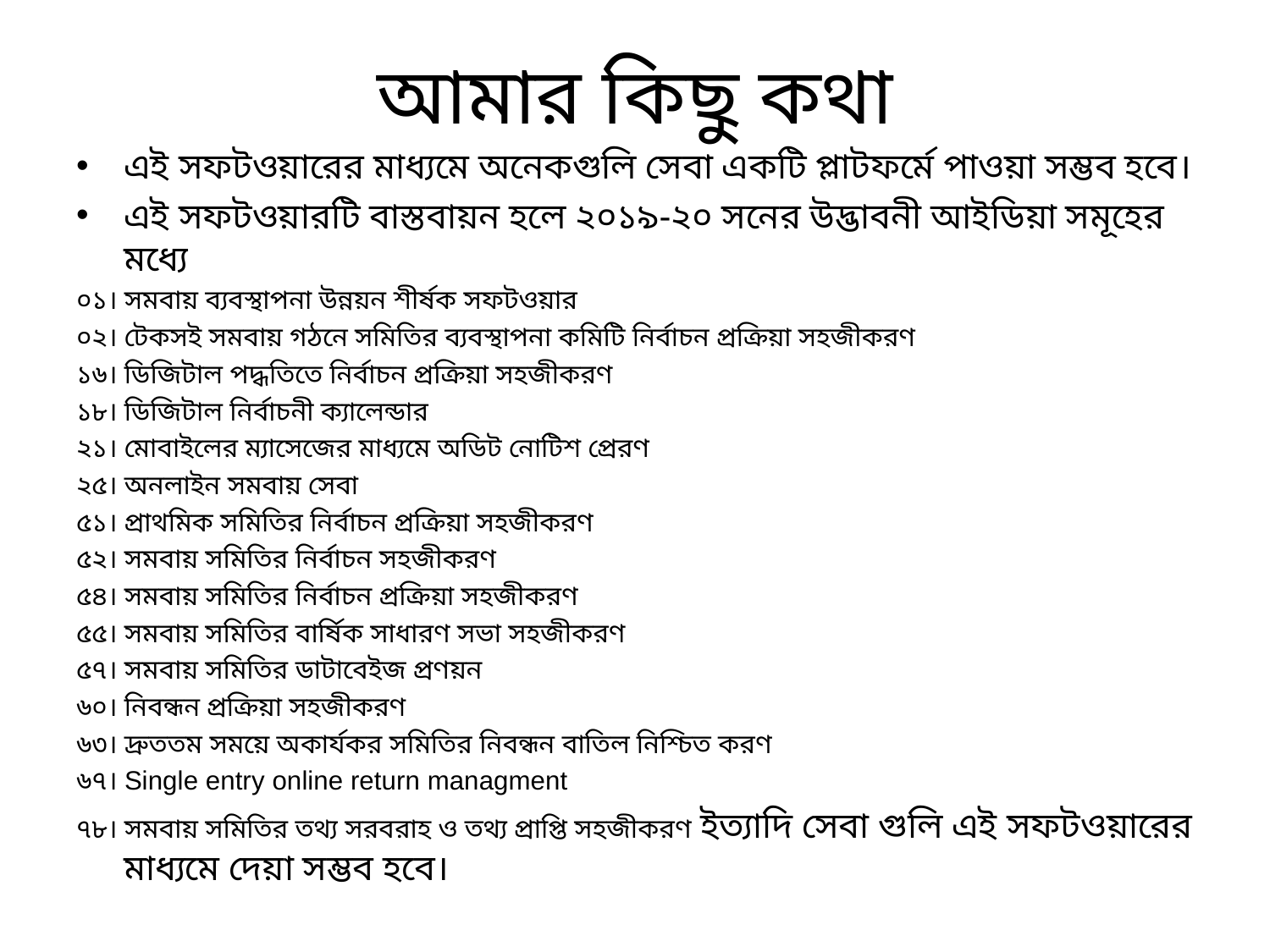

# আমার কিছু কথা
এই সফটওয়ারের মাধ্যমে অনেকগুলি সেবা একটি প্লাটফর্মে পাওয়া সম্ভব হবে।
এই সফটওয়ারটি বাস্তবায়ন হলে ২০১৯-২০ সনের উদ্ভাবনী আইডিয়া সমূহের মধ্যে
০১। সমবায় ব্যবস্থাপনা উন্নয়ন শীর্ষক সফটওয়ার
০২। টেকসই সমবায় গঠনে সমিতির ব্যবস্থাপনা কমিটি নির্বাচন প্রক্রিয়া সহজীকরণ
১৬। ডিজিটাল পদ্ধতিতে নির্বাচন প্রক্রিয়া সহজীকরণ
১৮। ডিজিটাল নির্বাচনী ক্যালেন্ডার
২১। মোবাইলের ম্যাসেজের মাধ্যমে অডিট নোটিশ প্রেরণ
২৫। অনলাইন সমবায় সেবা
৫১। প্রাথমিক সমিতির নির্বাচন প্রক্রিয়া সহজীকরণ
৫২। সমবায় সমিতির নির্বাচন সহজীকরণ
৫৪। সমবায় সমিতির নির্বাচন প্রক্রিয়া সহজীকরণ
৫৫। সমবায় সমিতির বার্ষিক সাধারণ সভা সহজীকরণ
৫৭। সমবায় সমিতির ডাটাবেইজ প্রণয়ন
৬০। নিবন্ধন প্রক্রিয়া সহজীকরণ
৬৩। দ্রুততম সময়ে অকার্যকর সমিতির নিবন্ধন বাতিল নিশ্চিত করণ
৬৭। Single entry online return managment
৭৮। সমবায় সমিতির তথ্য সরবরাহ ও তথ্য প্রাপ্তি সহজীকরণ ইত্যাদি সেবা গুলি এই সফটওয়ারের মাধ্যমে দেয়া সম্ভব হবে।